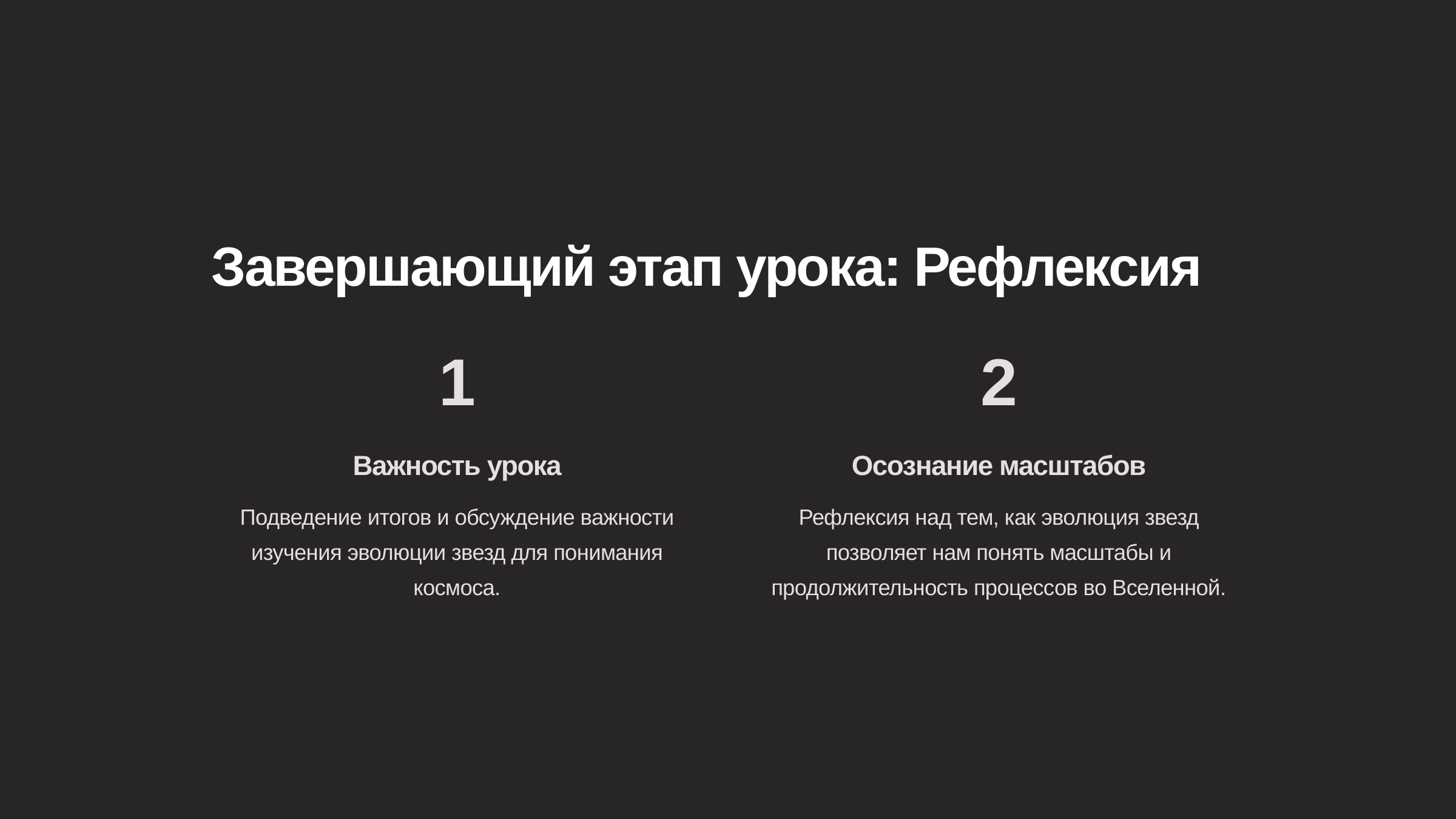

newUROKI.net
Завершающий этап урока: Рефлексия
1
2
Важность урока
Осознание масштабов
Подведение итогов и обсуждение важности изучения эволюции звезд для понимания космоса.
Рефлексия над тем, как эволюция звезд позволяет нам понять масштабы и продолжительность процессов во Вселенной.